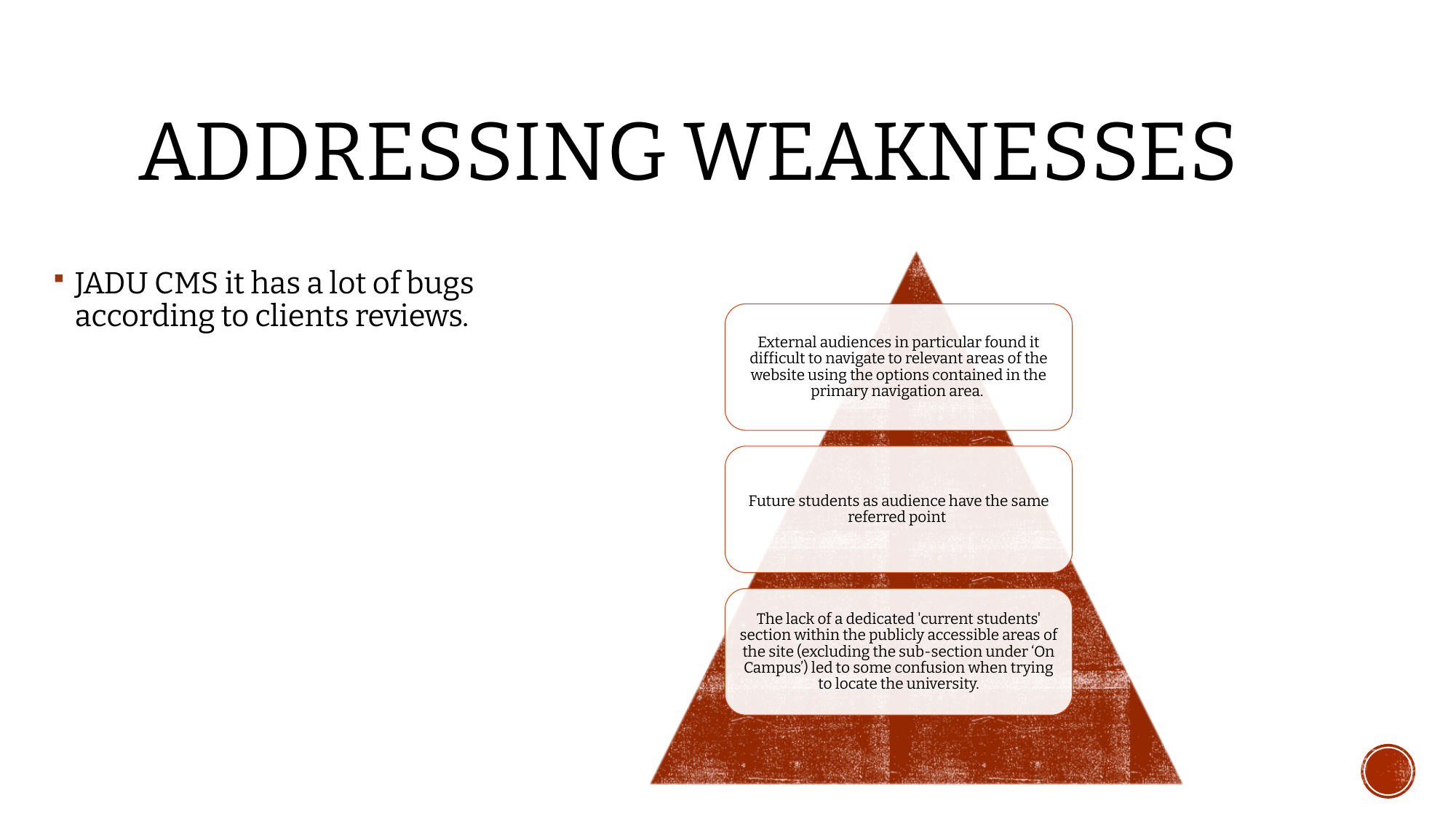

# ADDRESSING WEAKNESSES
External audiences in particular found it difficult to navigate to relevant areas of the website using the options contained in the primary navigation area.
Future students as audience have the same referred point
The lack of a dedicated 'current students' section within the publicly accessible areas of the site (excluding the sub-section under ‘On Campus’) led to some confusion when trying to locate the university.
JADU CMS it has a lot of bugs according to clients reviews.